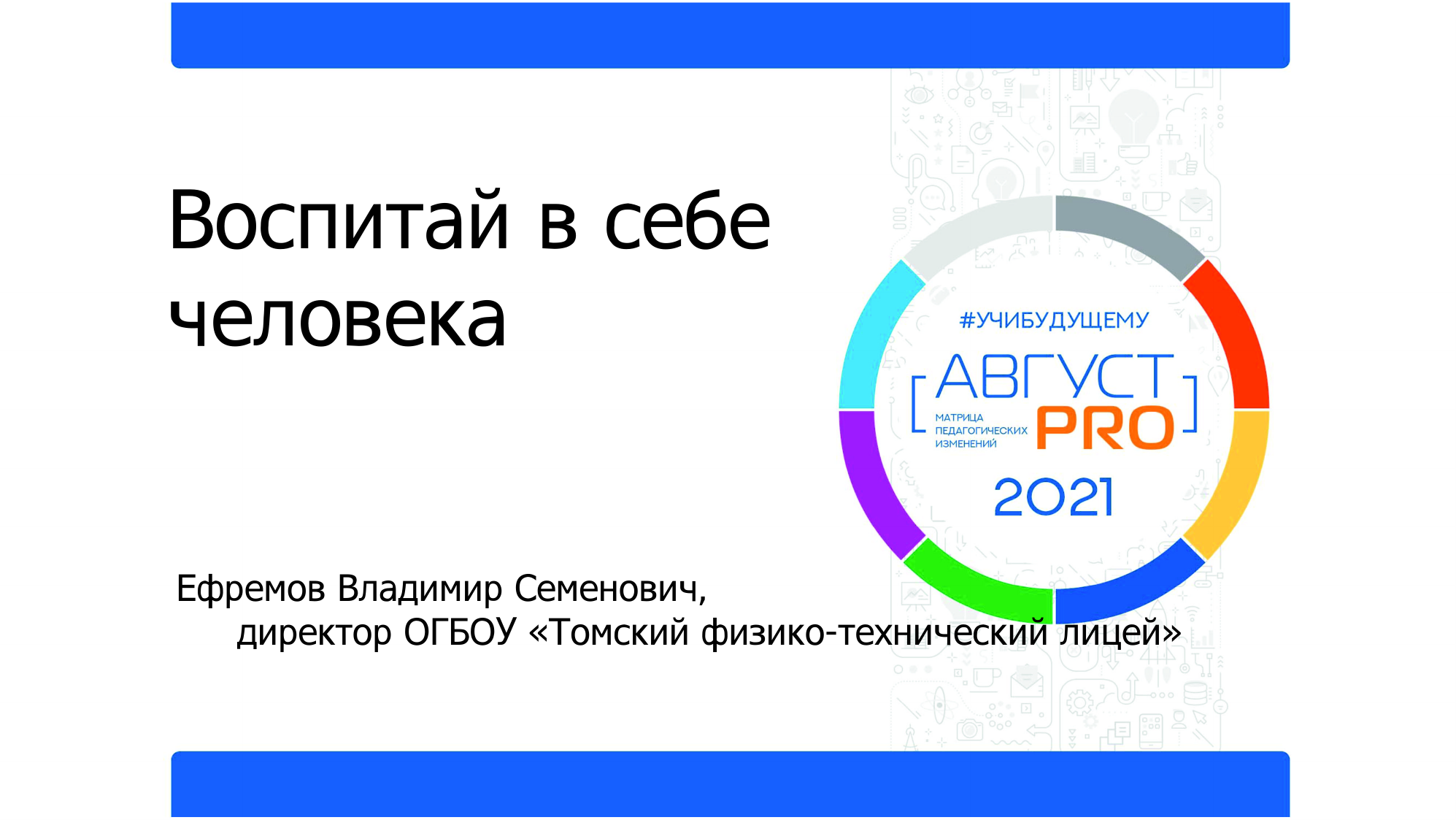

# Воспитай в себе человека
Ефремов Владимир Семенович,
 директор ОГБОУ «Томский физико-технический лицей»